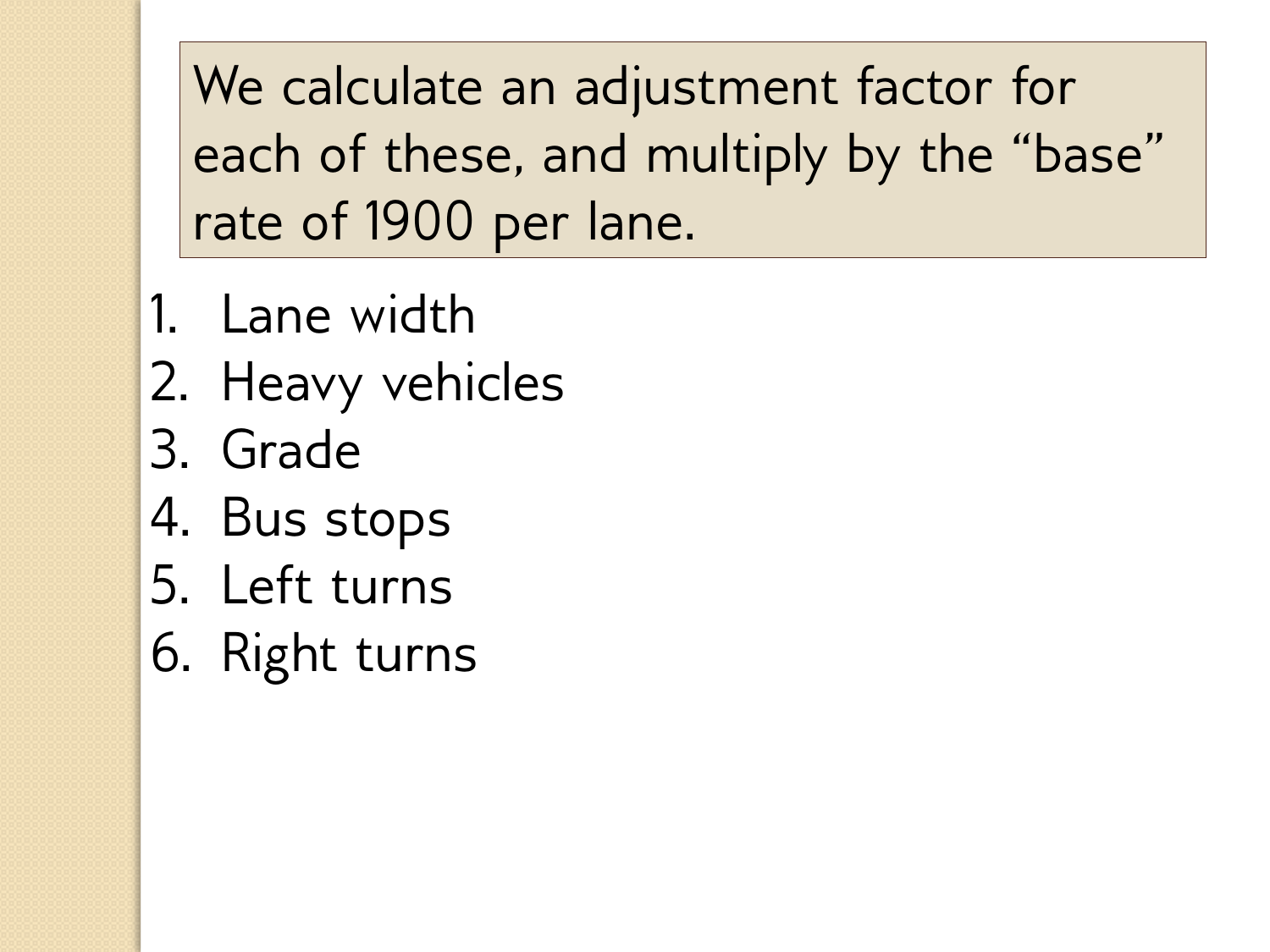

Lane width
Heavy vehicles
Grade
Bus stops
Left turns
Right turns
We calculate an adjustment factor for each of these, and multiply by the “base” rate of 1900 per lane.